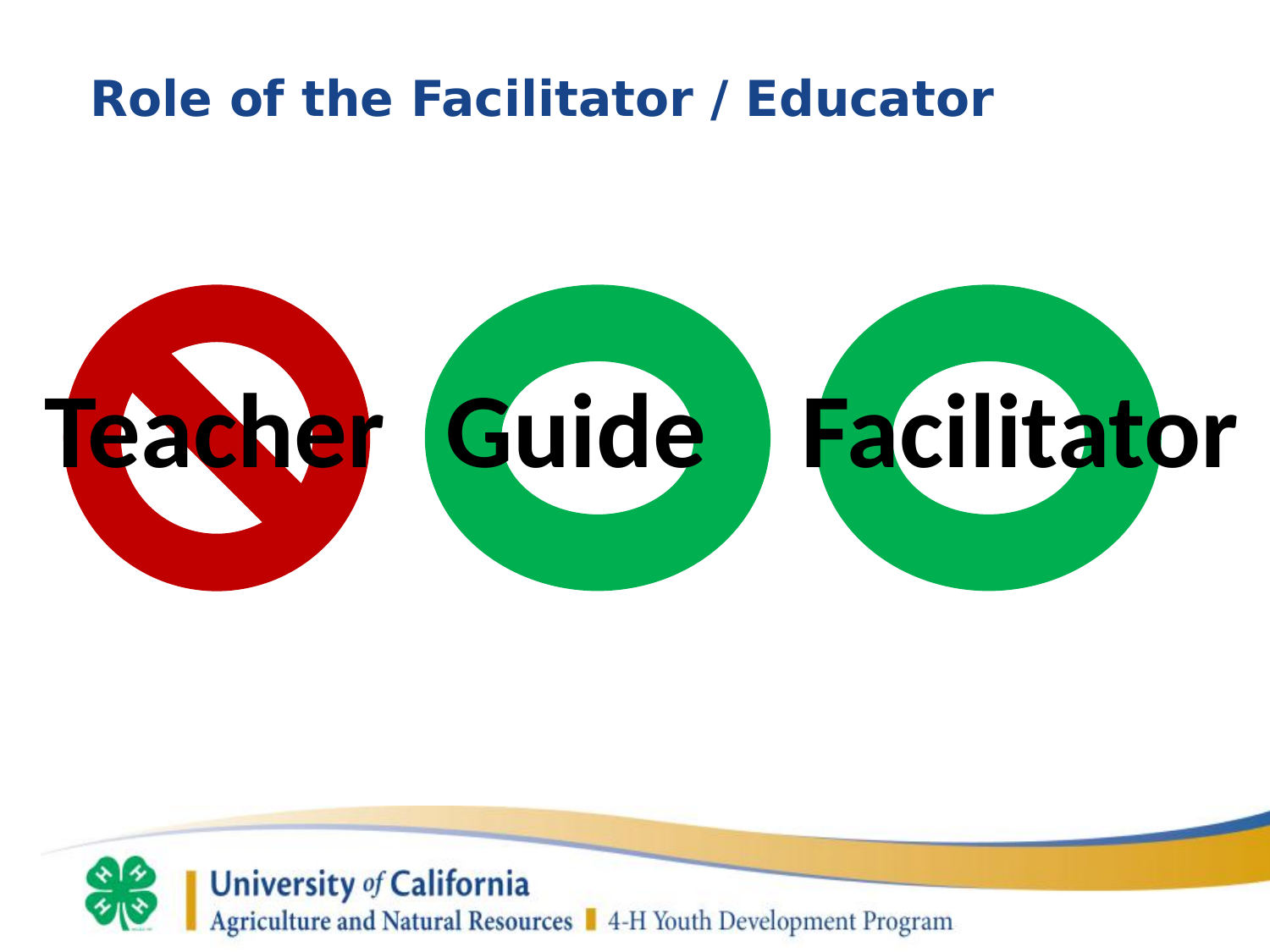

Role of the Facilitator / Educator

Teacher
Guide    Facilitator